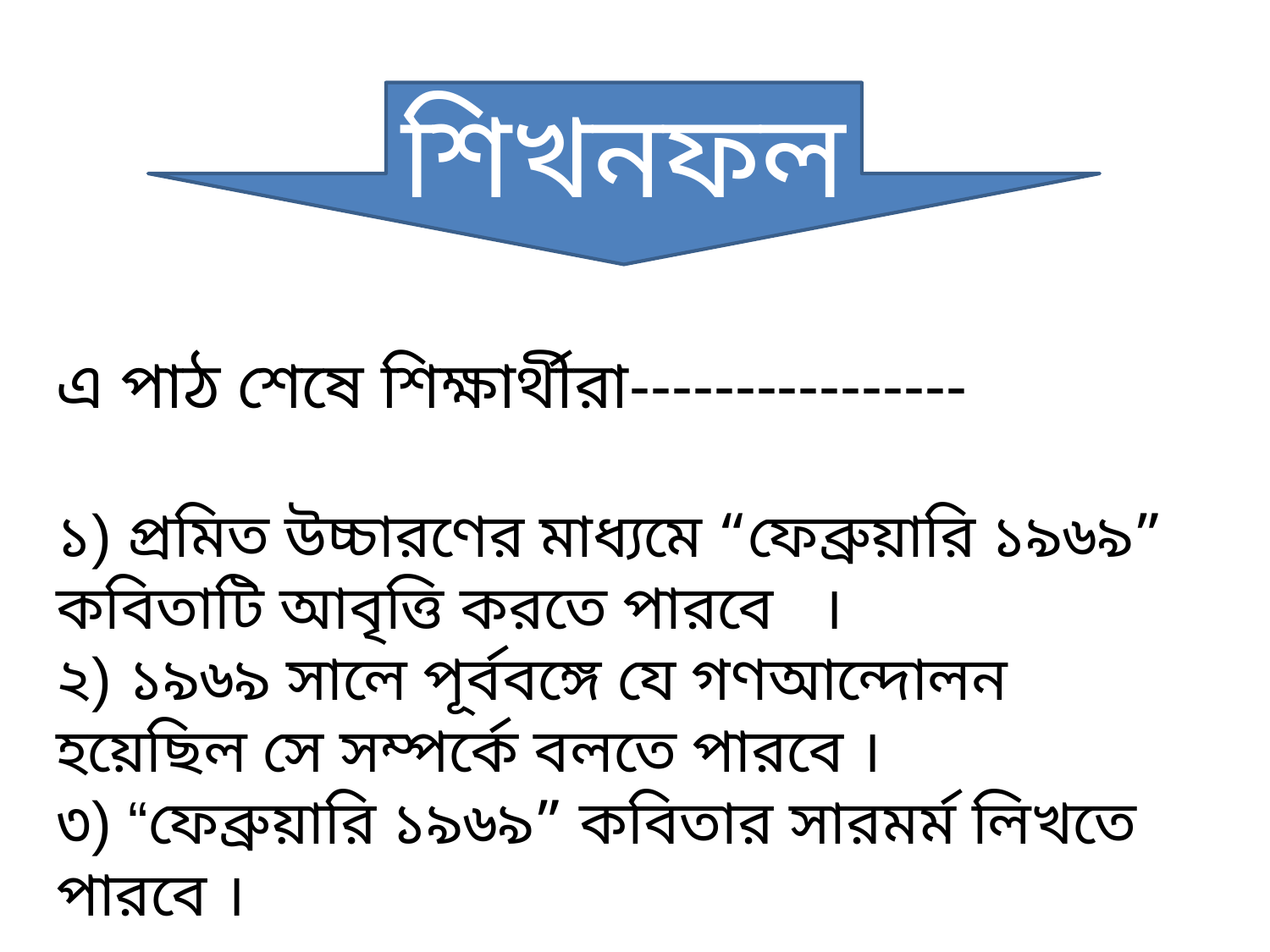

শিখনফল
এ পাঠ শেষে শিক্ষার্থীরা----------------

১) প্রমিত উচ্চারণের মাধ্যমে “ফেব্রুয়ারি ১৯৬৯” কবিতাটি আবৃত্তি করতে পারবে   ।
২) ১৯৬৯ সালে পূর্ববঙ্গে যে গণআন্দোলন হয়েছিল সে সম্পর্কে বলতে পারবে ।
৩) “ফেব্রুয়ারি ১৯৬৯” কবিতার সারমর্ম লিখতে পারবে ।